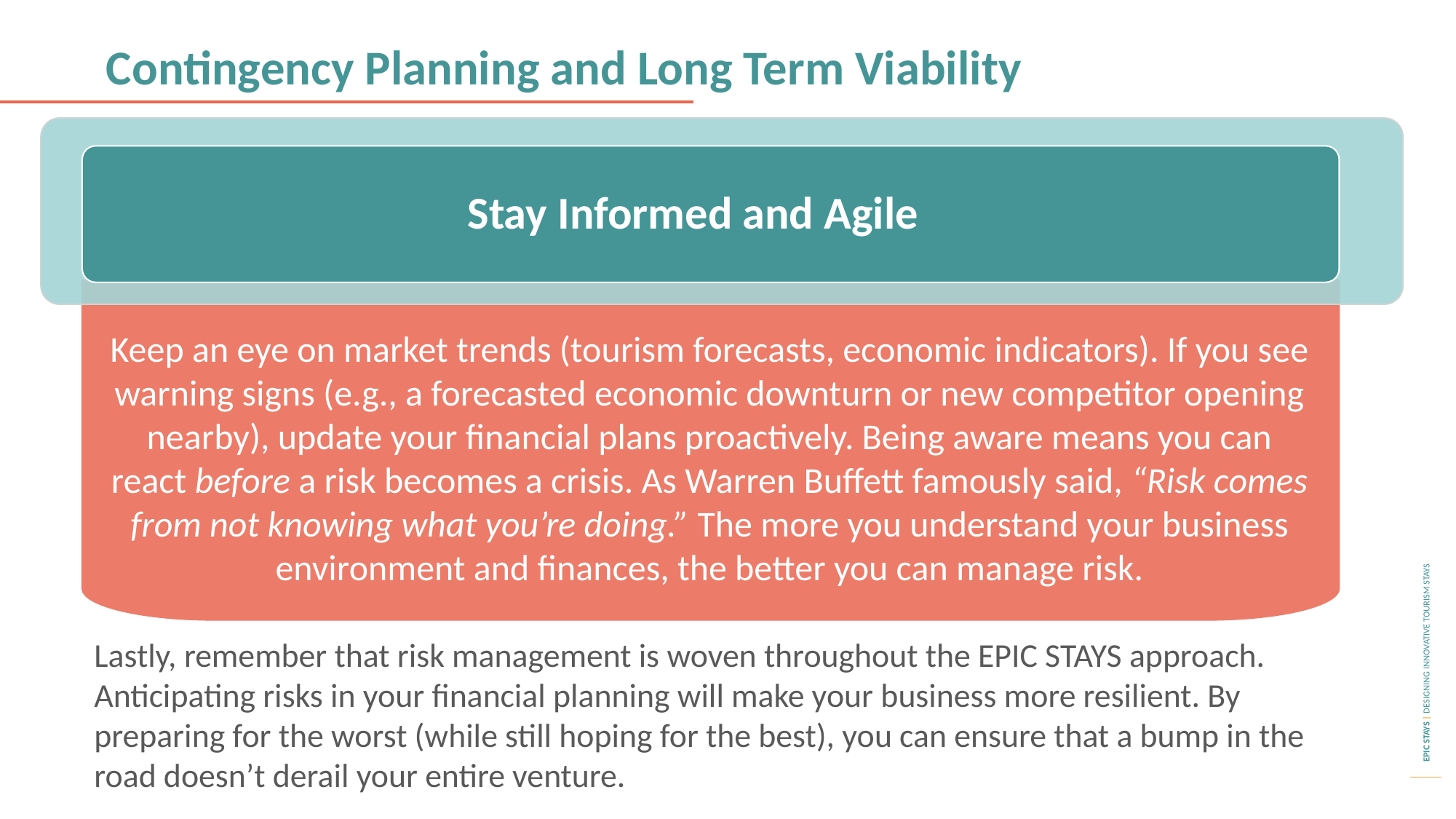

Contingency Planning and Long Term Viability

Stay Informed and Agile
Keep an eye on market trends (tourism forecasts, economic indicators). If you see warning signs (e.g., a forecasted economic downturn or new competitor opening nearby), update your financial plans proactively. Being aware means you can react before a risk becomes a crisis. As Warren Buffett famously said, “Risk comes from not knowing what you’re doing.” The more you understand your business environment and finances, the better you can manage risk.

Lastly, remember that risk management is woven throughout the EPIC STAYS approach. Anticipating risks in your financial planning will make your business more resilient. By preparing for the worst (while still hoping for the best), you can ensure that a bump in the road doesn’t derail your entire venture.